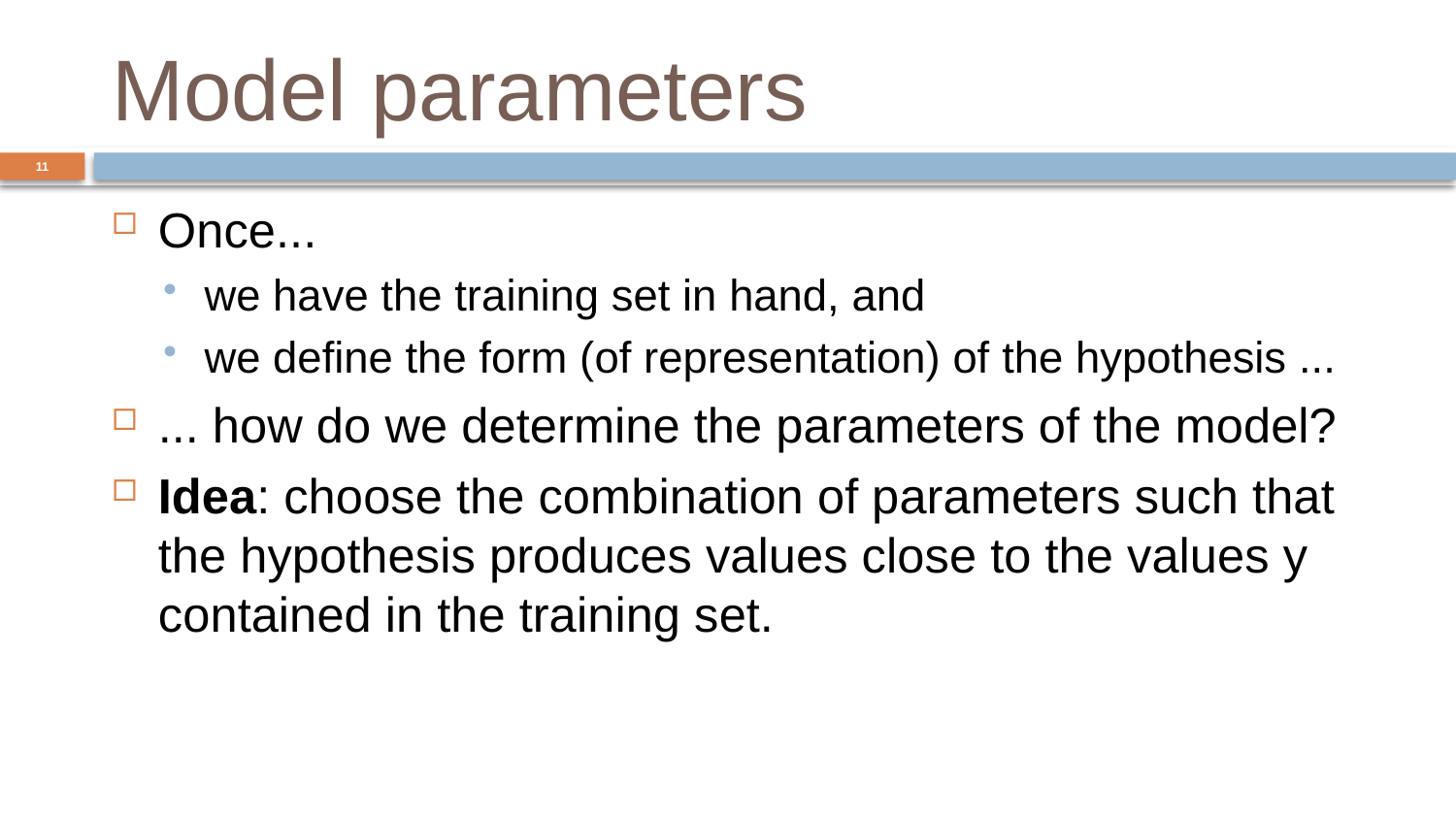

# Model parameters
11
Once...
we have the training set in hand, and
we define the form (of representation) of the hypothesis ...
... how do we determine the parameters of the model?
Idea: choose the combination of parameters such that the hypothesis produces values close to the values y contained in the training set.